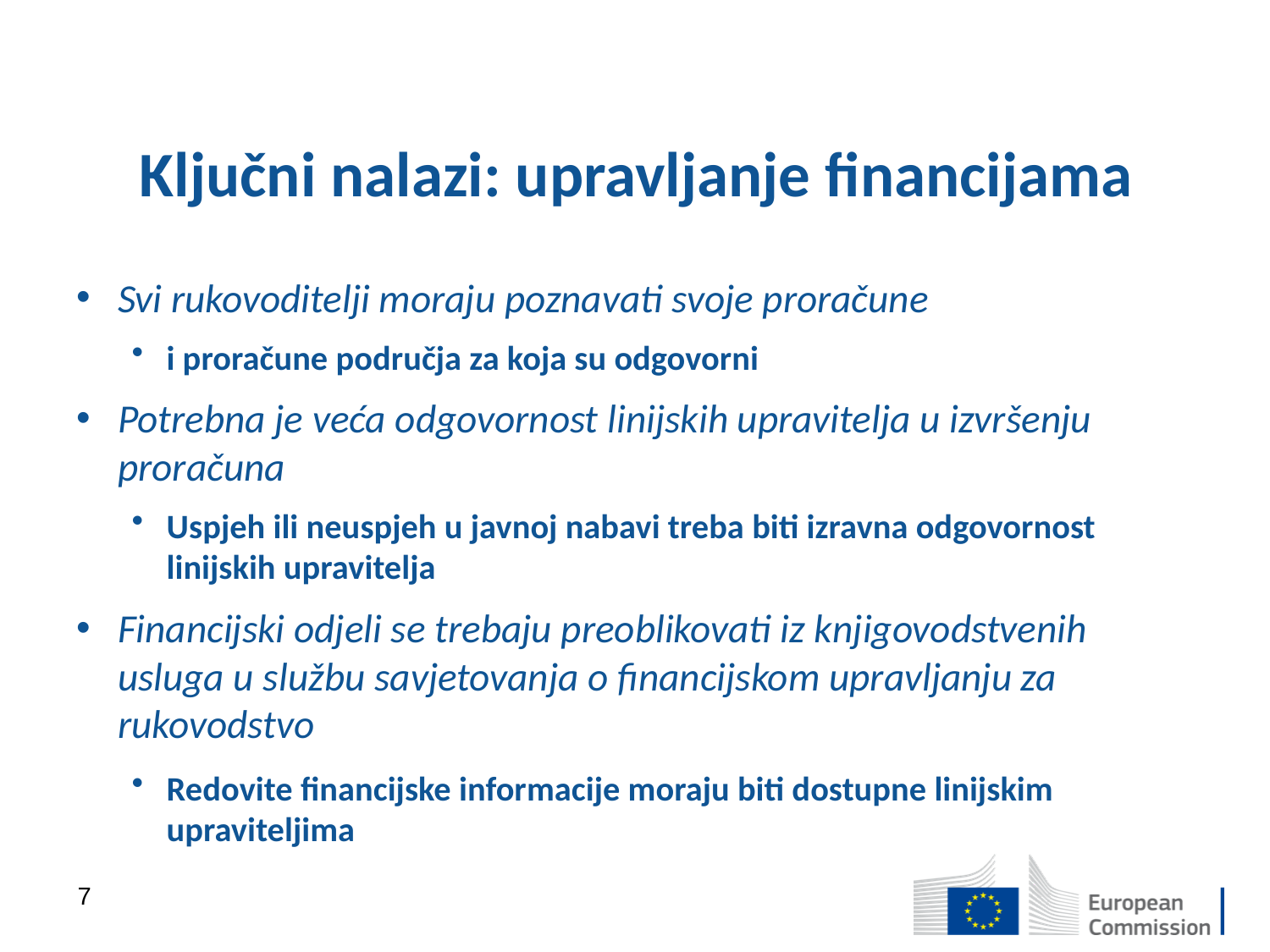

# Ključni nalazi: upravljanje financijama
Svi rukovoditelji moraju poznavati svoje proračune
i proračune područja za koja su odgovorni
Potrebna je veća odgovornost linijskih upravitelja u izvršenju proračuna
Uspjeh ili neuspjeh u javnoj nabavi treba biti izravna odgovornost linijskih upravitelja
Financijski odjeli se trebaju preoblikovati iz knjigovodstvenih usluga u službu savjetovanja o financijskom upravljanju za rukovodstvo
Redovite financijske informacije moraju biti dostupne linijskim upraviteljima
7